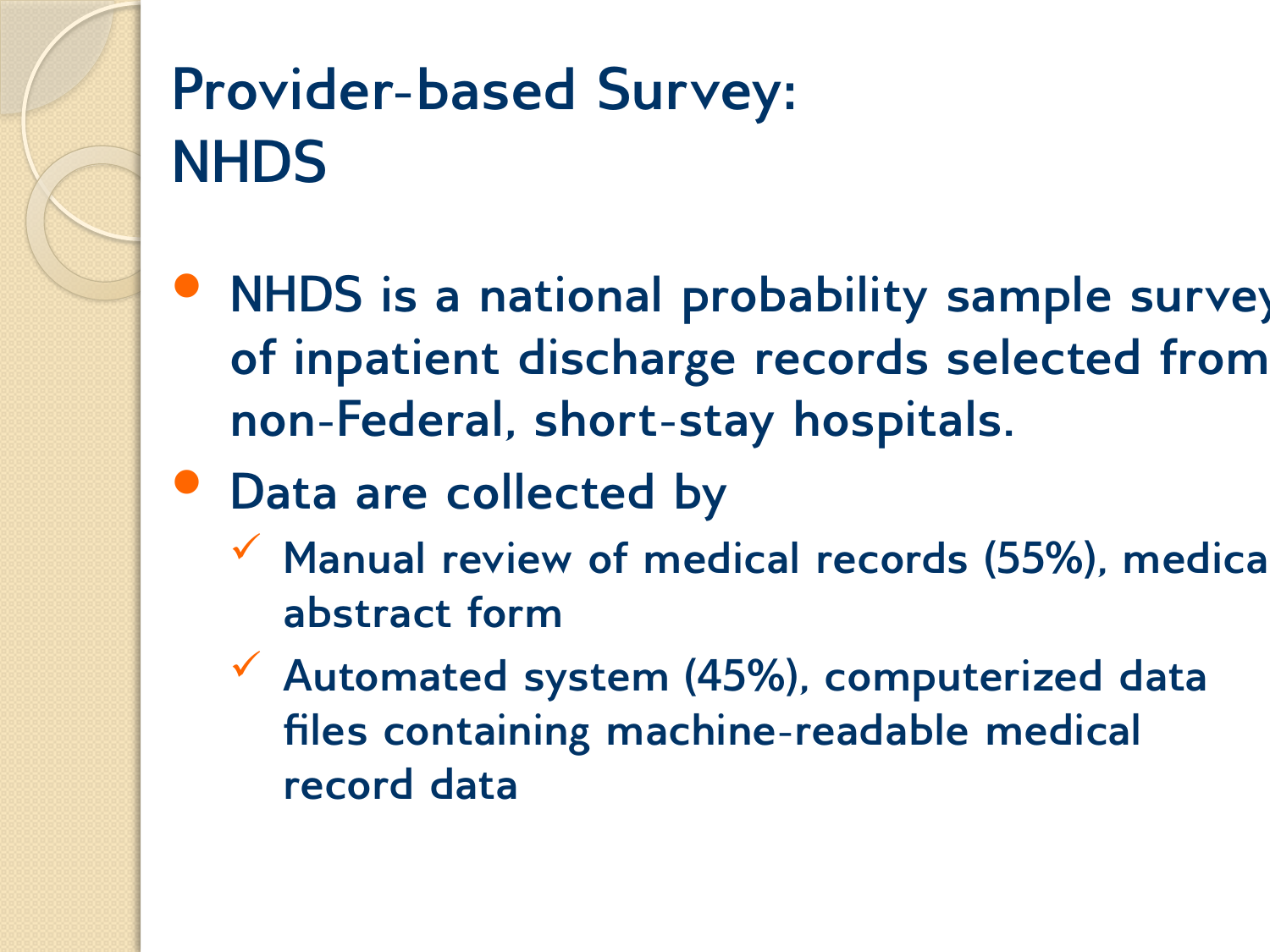

# Provider-based Survey: NHDS
NHDS is a national probability sample survey of inpatient discharge records selected from non-Federal, short-stay hospitals.
Data are collected by
Manual review of medical records (55%), medical abstract form
Automated system (45%), computerized data files containing machine-readable medical record data